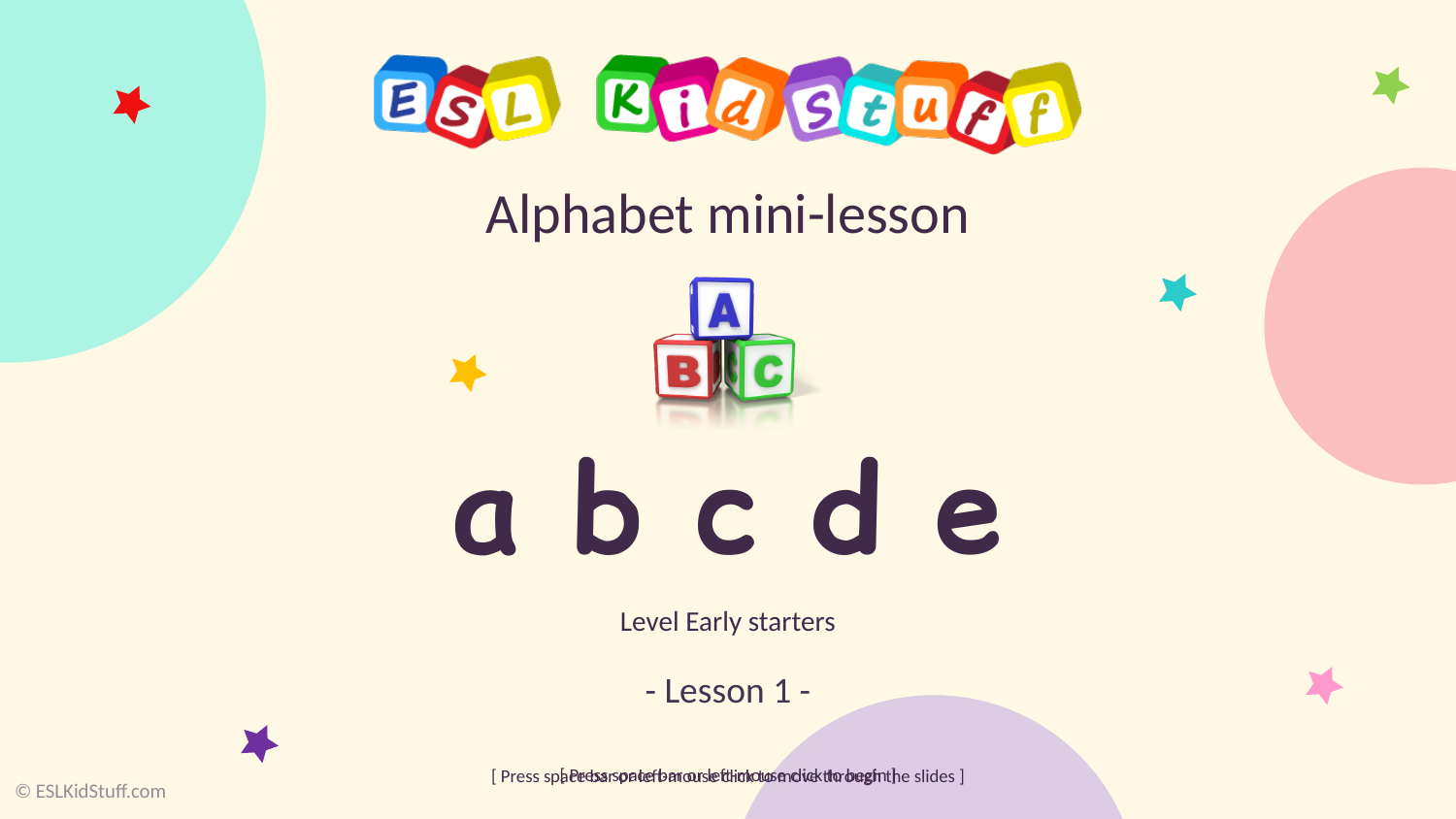

# a b c d e
- Lesson 1 -
© ESLKidStuff.com